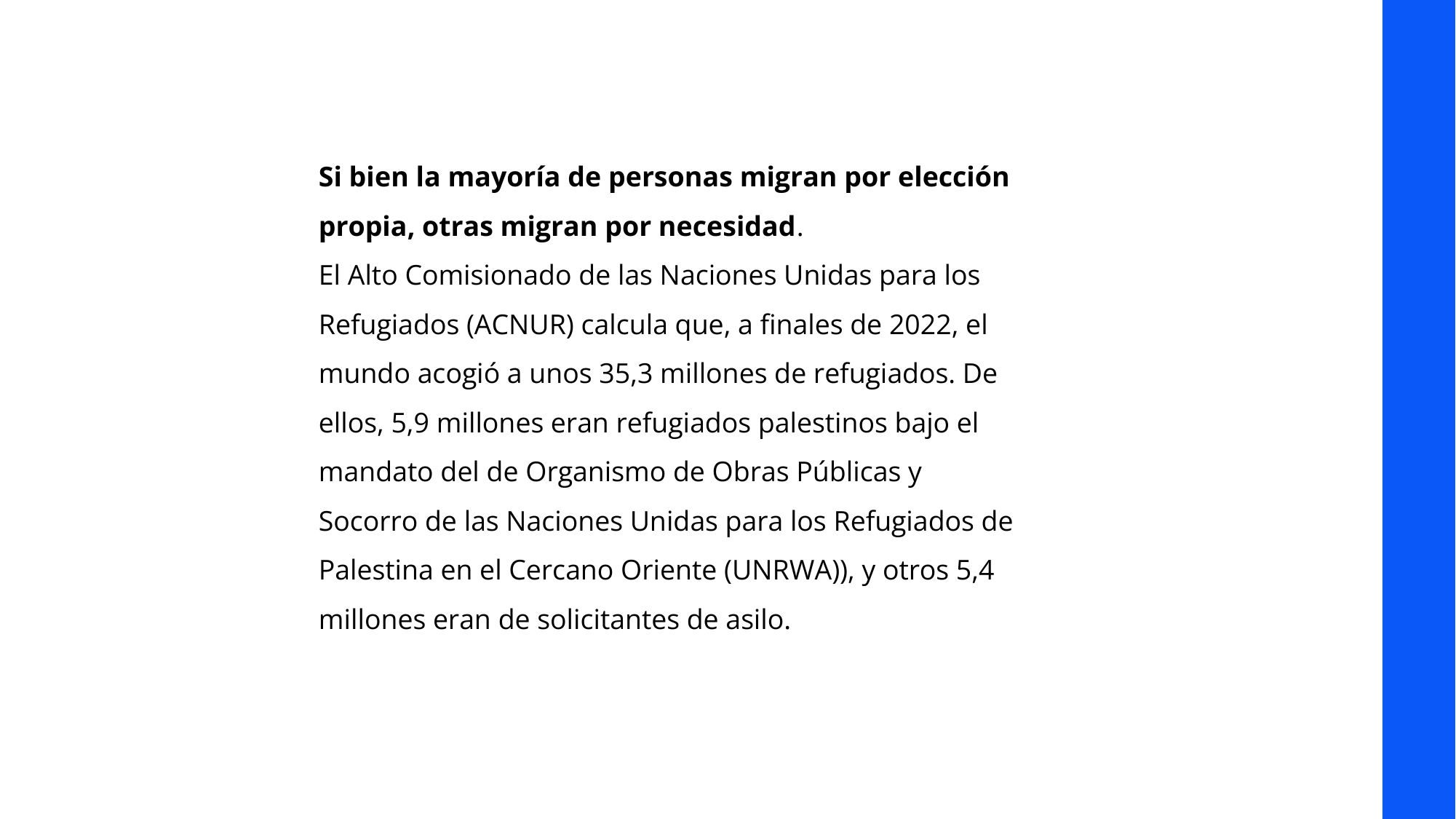

Si bien la mayoría de personas migran por elección propia, otras migran por necesidad.
El Alto Comisionado de las Naciones Unidas para los Refugiados (ACNUR) calcula que, a finales de 2022, el mundo acogió a unos 35,3 millones de refugiados. De ellos, 5,9 millones eran refugiados palestinos bajo el mandato del de Organismo de Obras Públicas y Socorro de las Naciones Unidas para los Refugiados de Palestina en el Cercano Oriente (UNRWA)), y otros 5,4 millones eran de solicitantes de asilo.